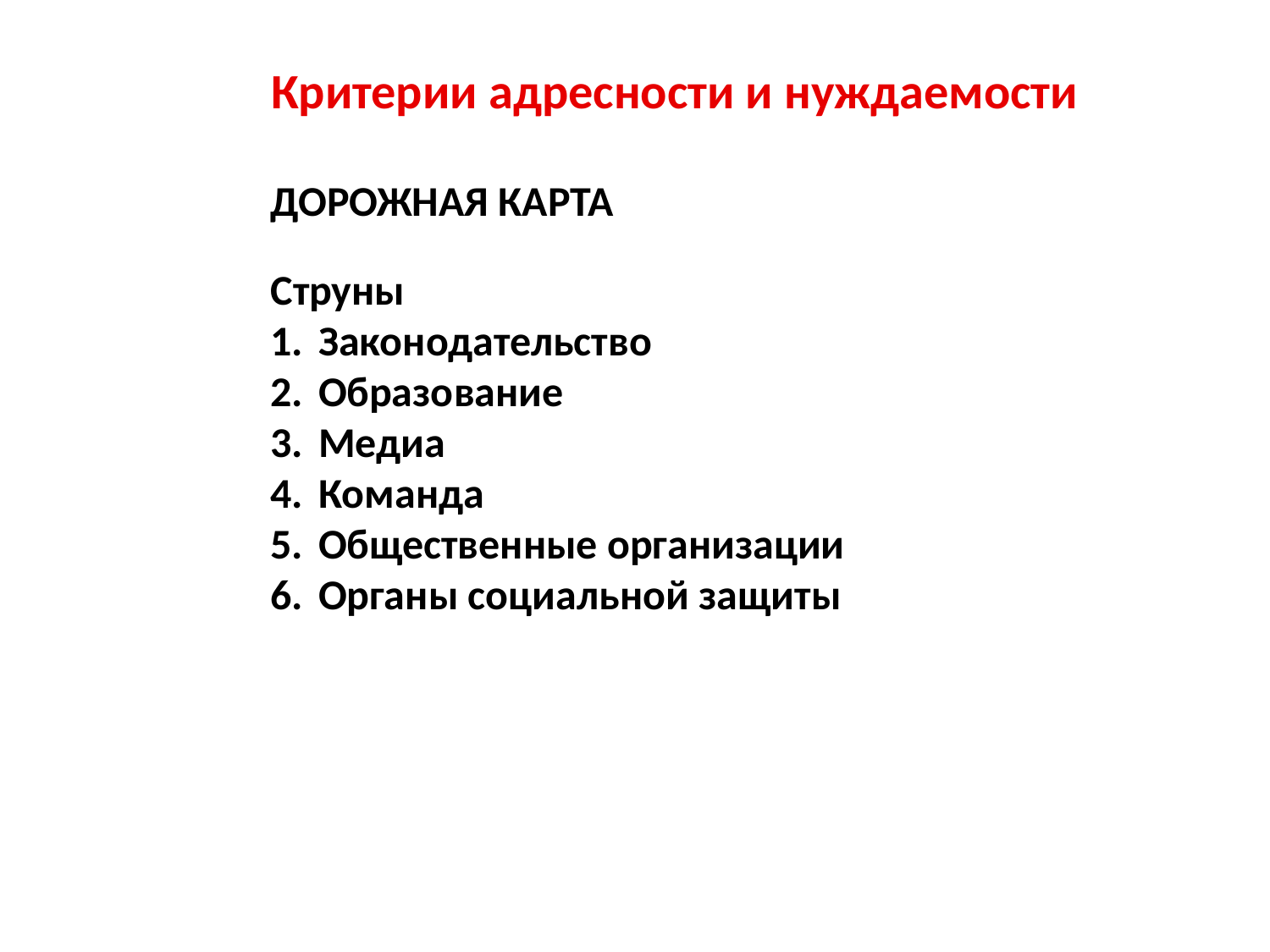

Критерии адресности и нуждаемости
ДОРОЖНАЯ КАРТА

Струны
Законодательство
Образование
Медиа
Команда
Общественные организации
Органы социальной защиты